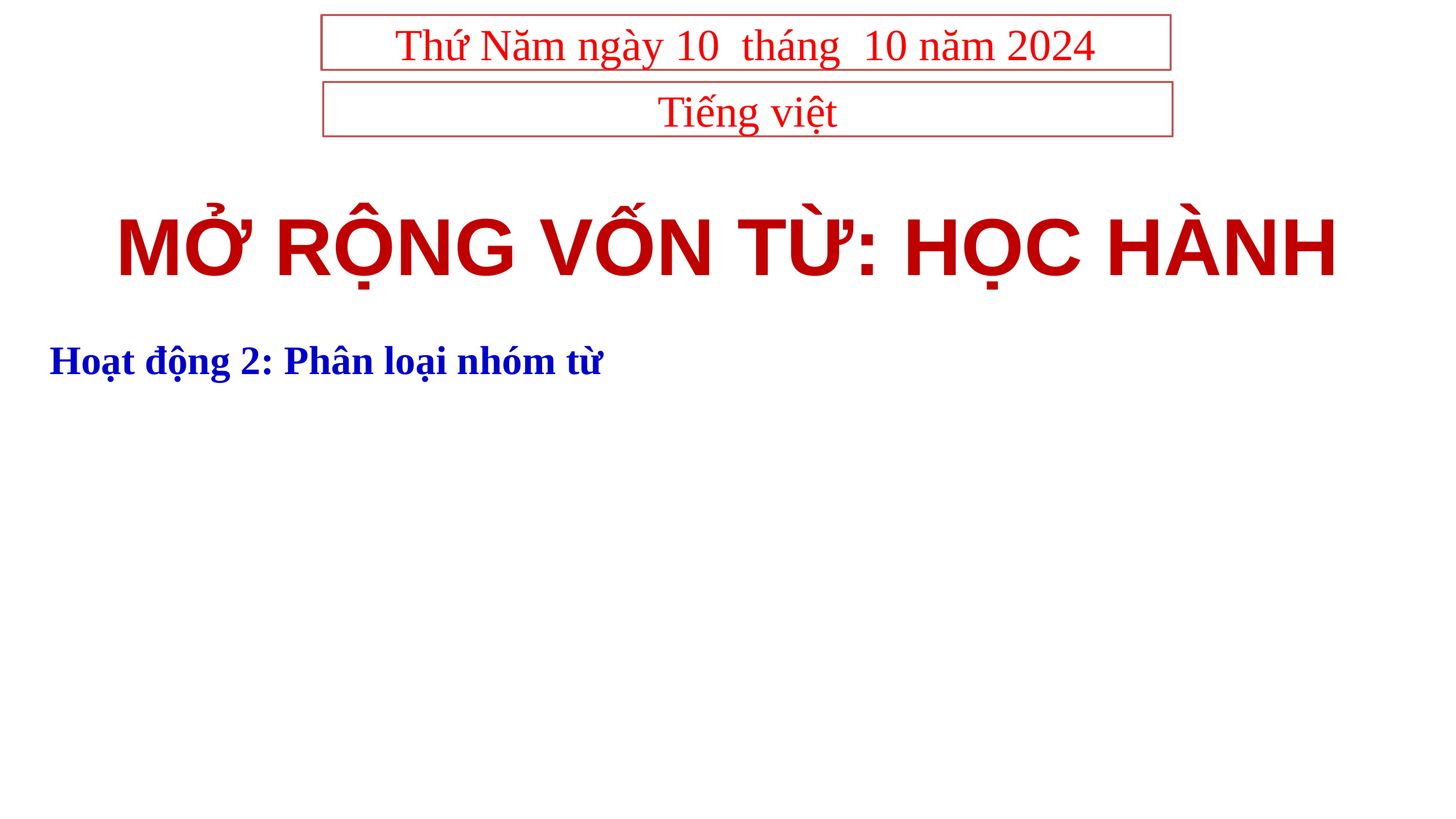

Thứ Năm ngày 10  tháng  10 năm 2024
Tiếng việt
MỞ RỘNG VỐN TỪ: HỌC HÀNH
Hoạt động 2: Phân loại nhóm từ